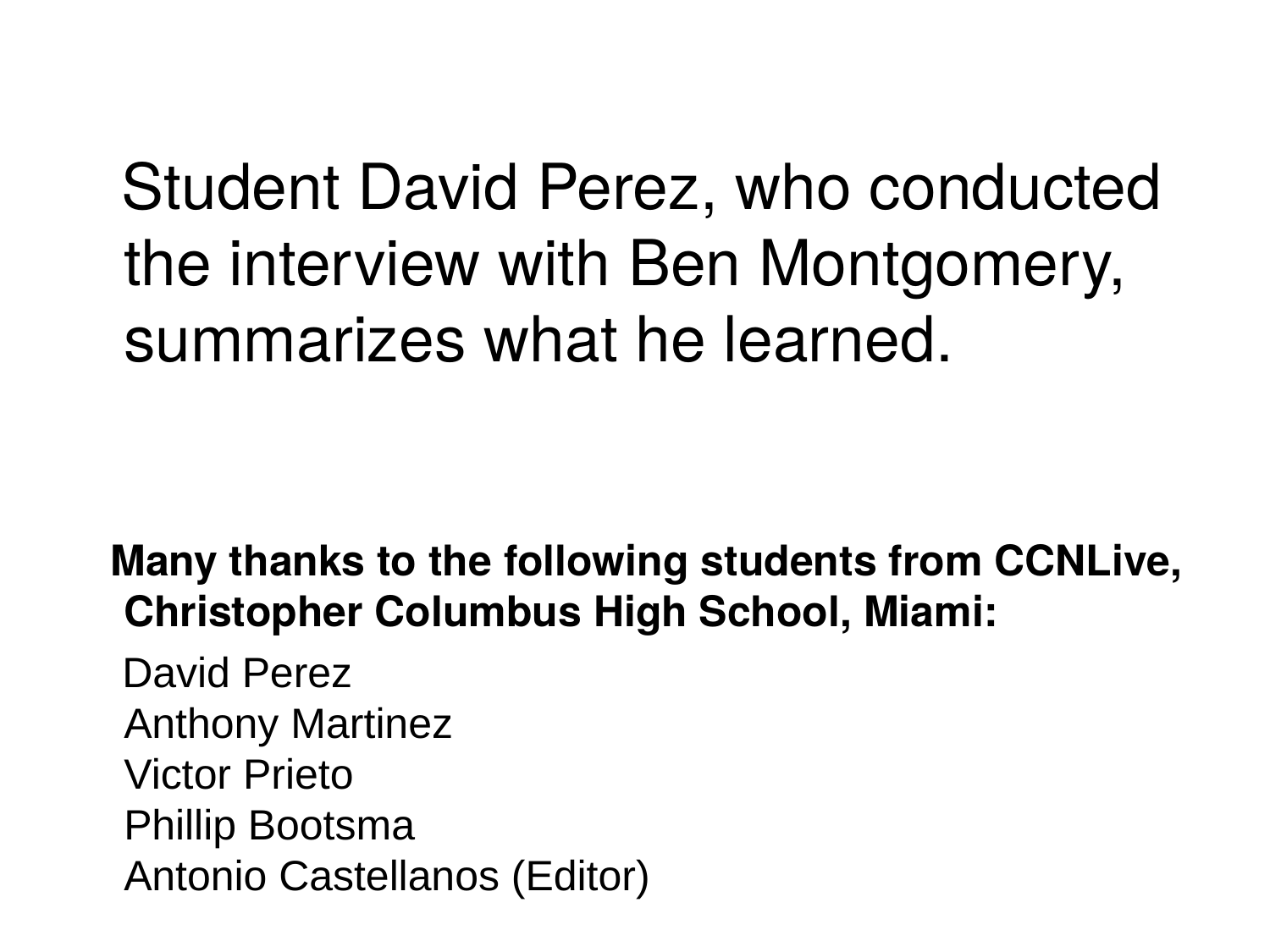

Student David Perez, who conducted the interview with Ben Montgomery, summarizes what he learned.

  Many thanks to the following students from CCNLive, Christopher Columbus High School, Miami:
   David Perez
Anthony Martinez
Victor Prieto
Phillip Bootsma
Antonio Castellanos (Editor)